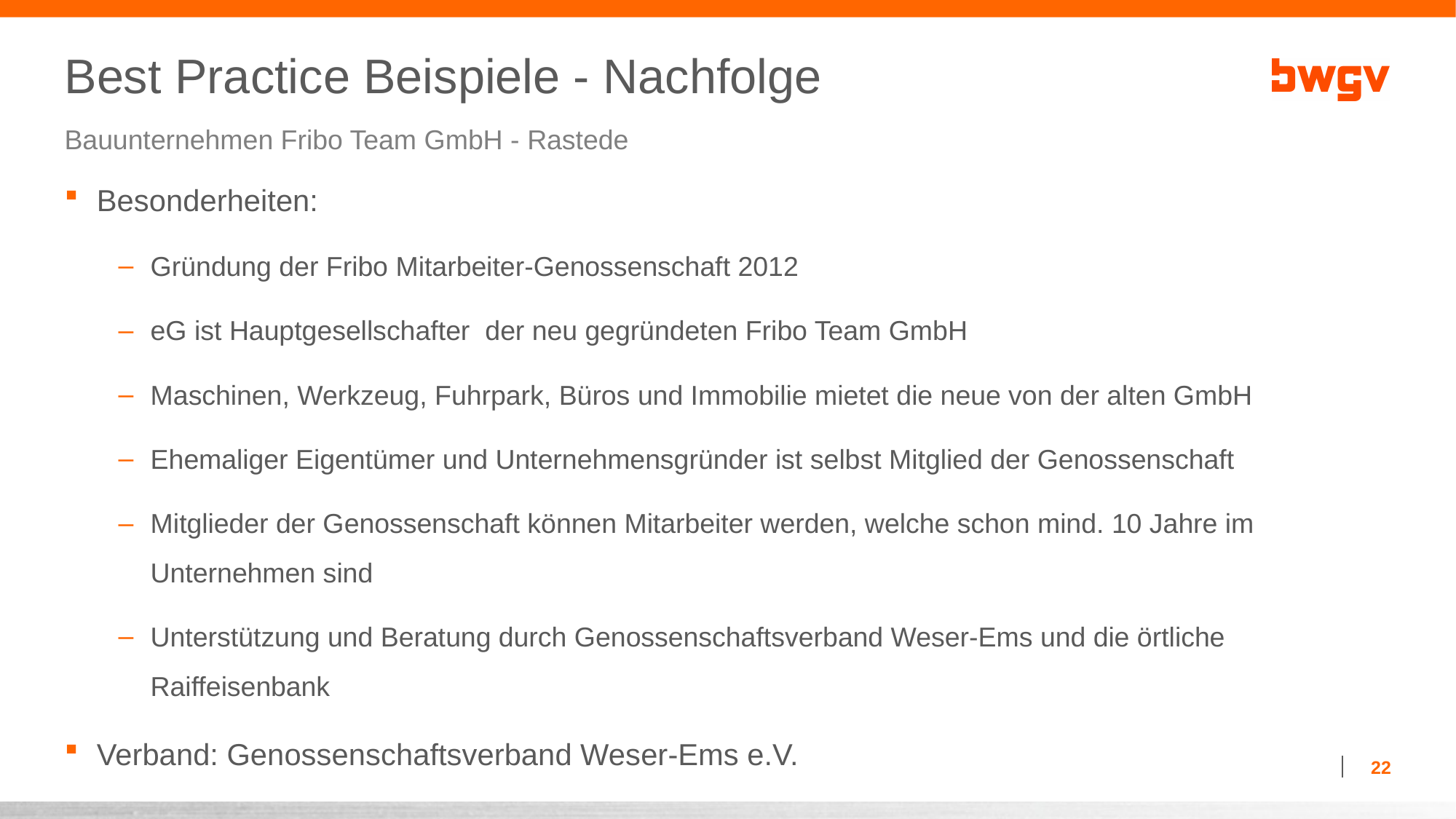

# Best Practice Beispiele - Nachfolge
Bauunternehmen Fribo Team GmbH - Rastede
Besonderheiten:
Gründung der Fribo Mitarbeiter-Genossenschaft 2012
eG ist Hauptgesellschafter  der neu gegründeten Fribo Team GmbH
Maschinen, Werkzeug, Fuhrpark, Büros und Immobilie mietet die neue von der alten GmbH
Ehemaliger Eigentümer und Unternehmensgründer ist selbst Mitglied der Genossenschaft
Mitglieder der Genossenschaft können Mitarbeiter werden, welche schon mind. 10 Jahre im Unternehmen sind
Unterstützung und Beratung durch Genossenschaftsverband Weser-Ems und die örtliche Raiffeisenbank
Verband: Genossenschaftsverband Weser-Ems e.V.
22